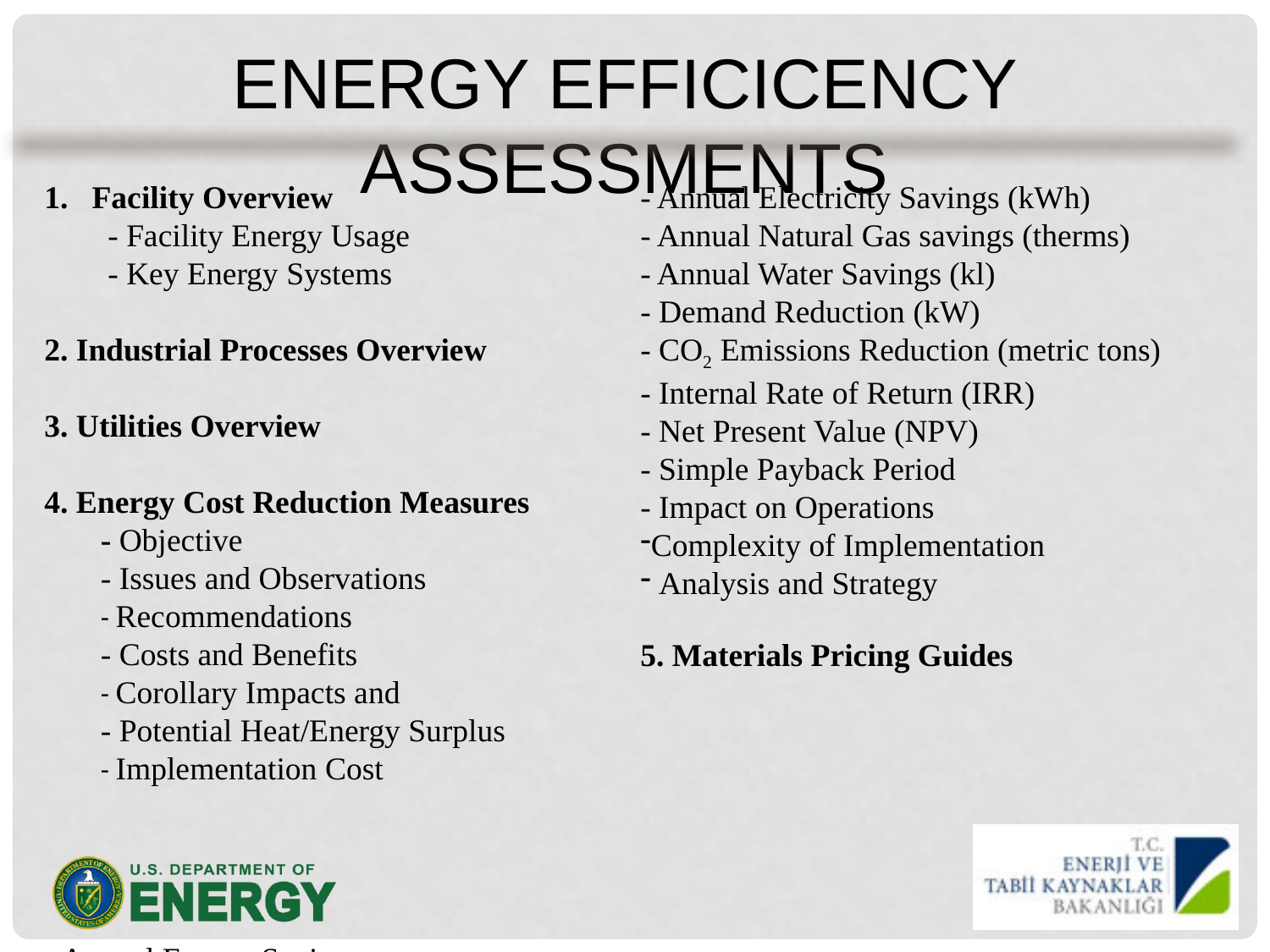

ENERGY EFFICICENCY ASSESSMENTS

Facility Overview
- Facility Energy Usage
- Key Energy Systems

2. Industrial Processes Overview

3. Utilities Overview

4. Energy Cost Reduction Measures
	- Objective
	- Issues and Observations
	- Recommendations
	- Costs and Benefits
	- Corollary Impacts and
	- Potential Heat/Energy Surplus
	- Implementation Cost

- Annual Energy Savings
- Annual Electricity Savings (kWh)
- Annual Natural Gas savings (therms)
- Annual Water Savings (kl)
- Demand Reduction (kW)
- CO2 Emissions Reduction (metric tons)
- Internal Rate of Return (IRR)
- Net Present Value (NPV)
- Simple Payback Period
- Impact on Operations
Complexity of Implementation
 Analysis and Strategy

5. Materials Pricing Guides